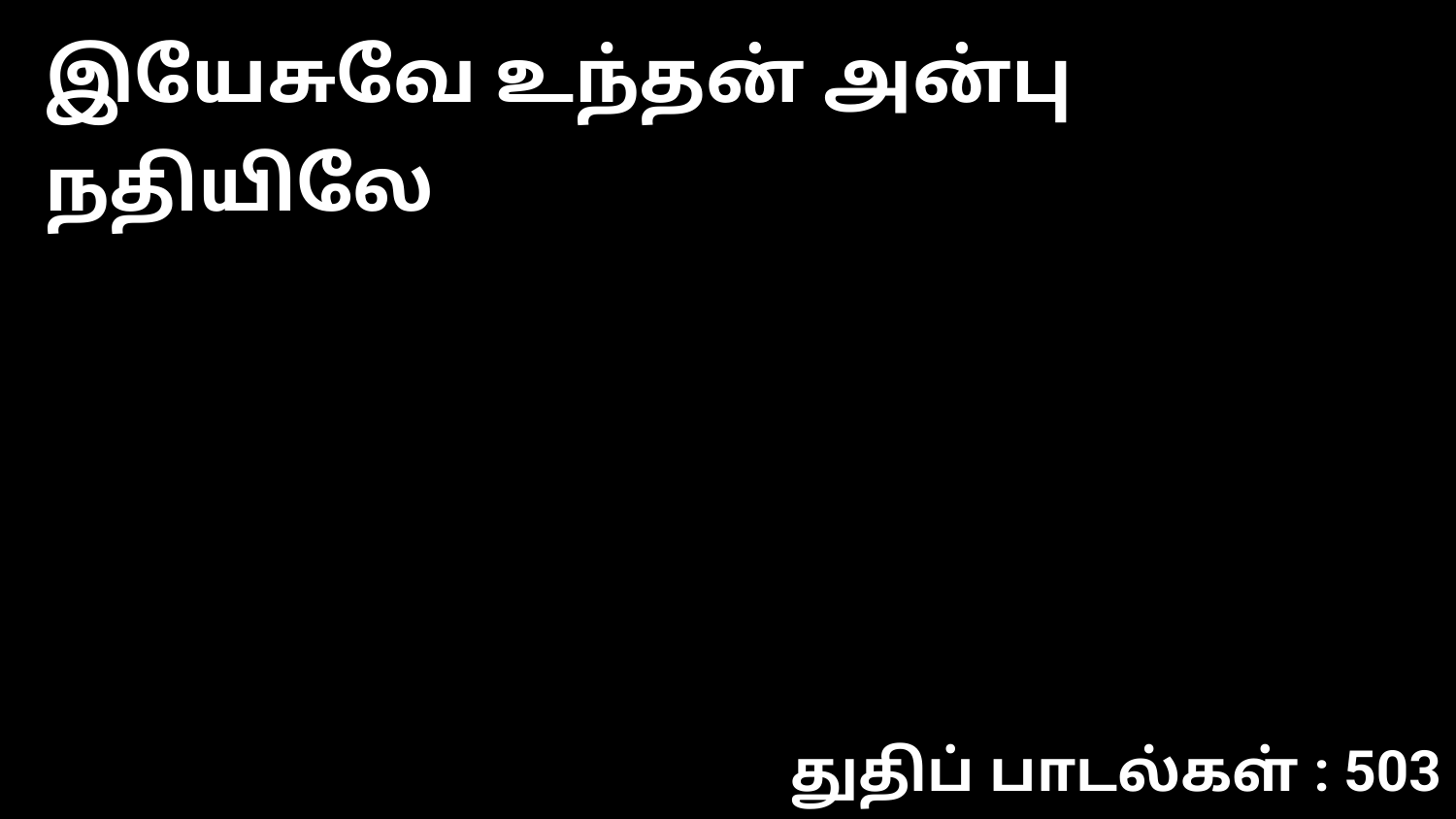

இயேசுவே உந்தன் அன்பு நதியிலே
துதிப் பாடல்கள் : 503